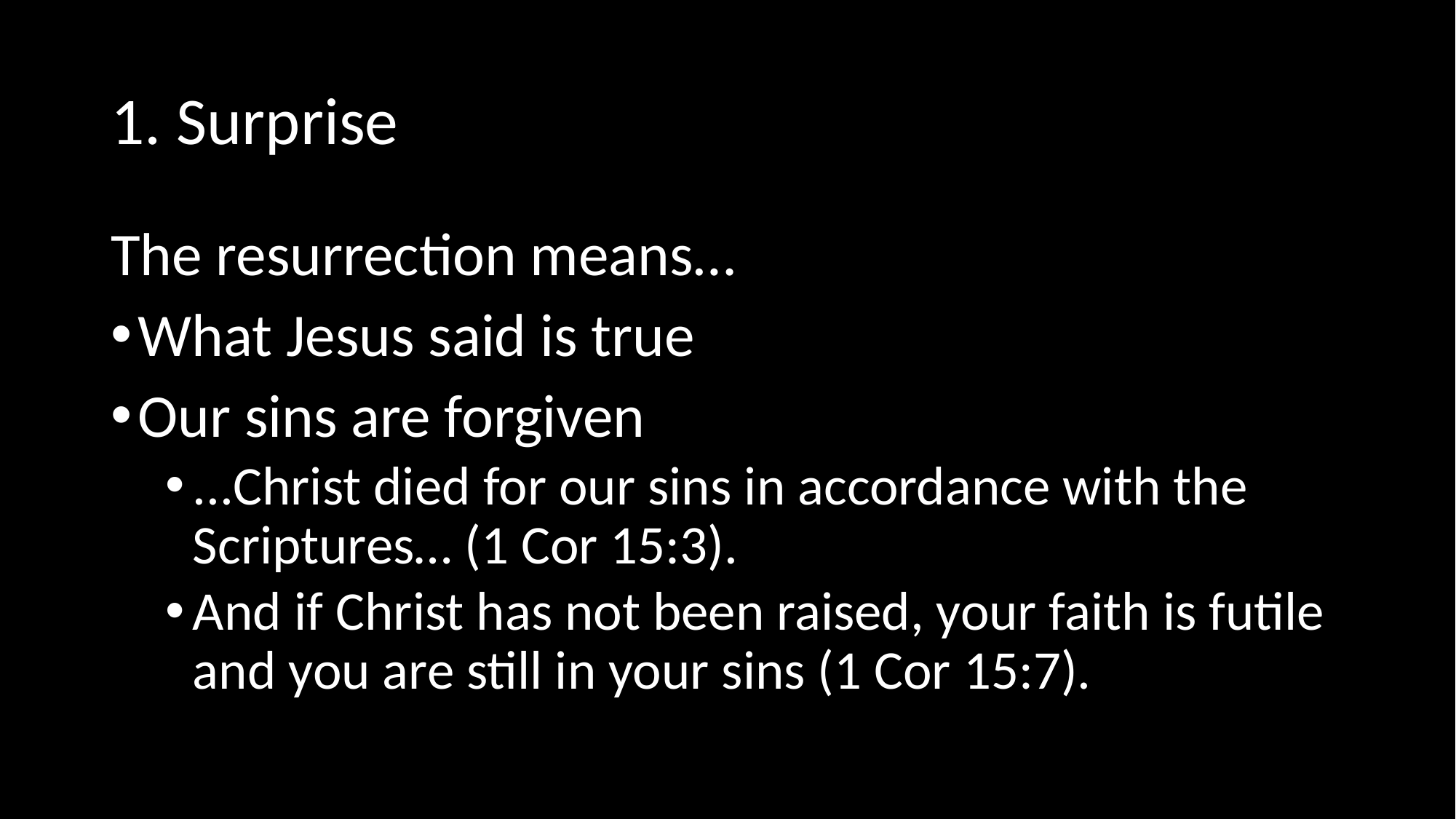

# 1. Surprise
The resurrection means…
What Jesus said is true
Our sins are forgiven
...Christ died for our sins in accordance with the Scriptures… (1 Cor 15:3).
And if Christ has not been raised, your faith is futile and you are still in your sins (1 Cor 15:7).